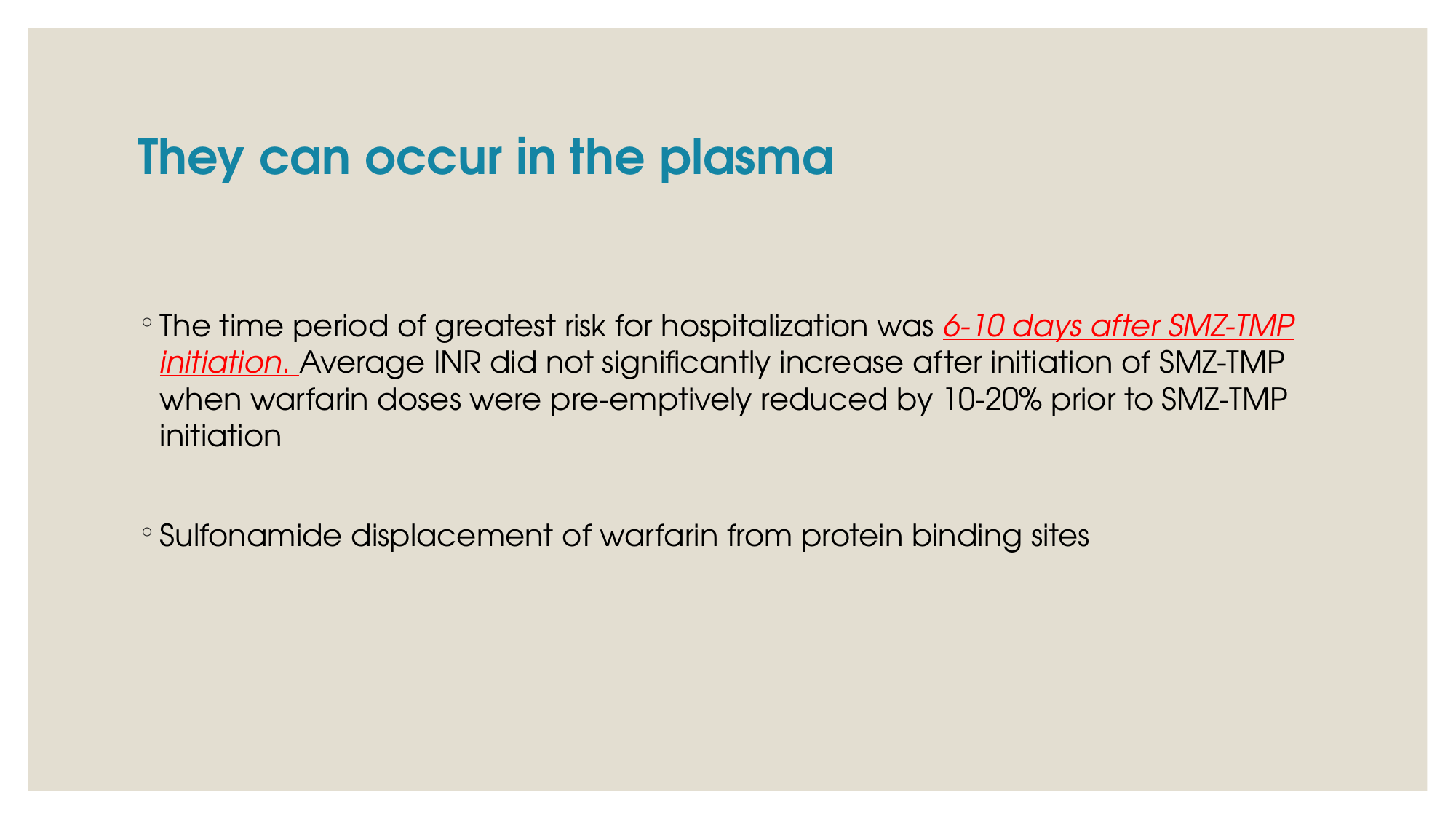

# They can occur in the plasma

The time period of greatest risk for hospitalization was 6-10 days after SMZ-TMP initiation. Average INR did not significantly increase after initiation of SMZ-TMP when warfarin doses were pre-emptively reduced by 10-20% prior to SMZ-TMP initiation

Sulfonamide displacement of warfarin from protein binding sites